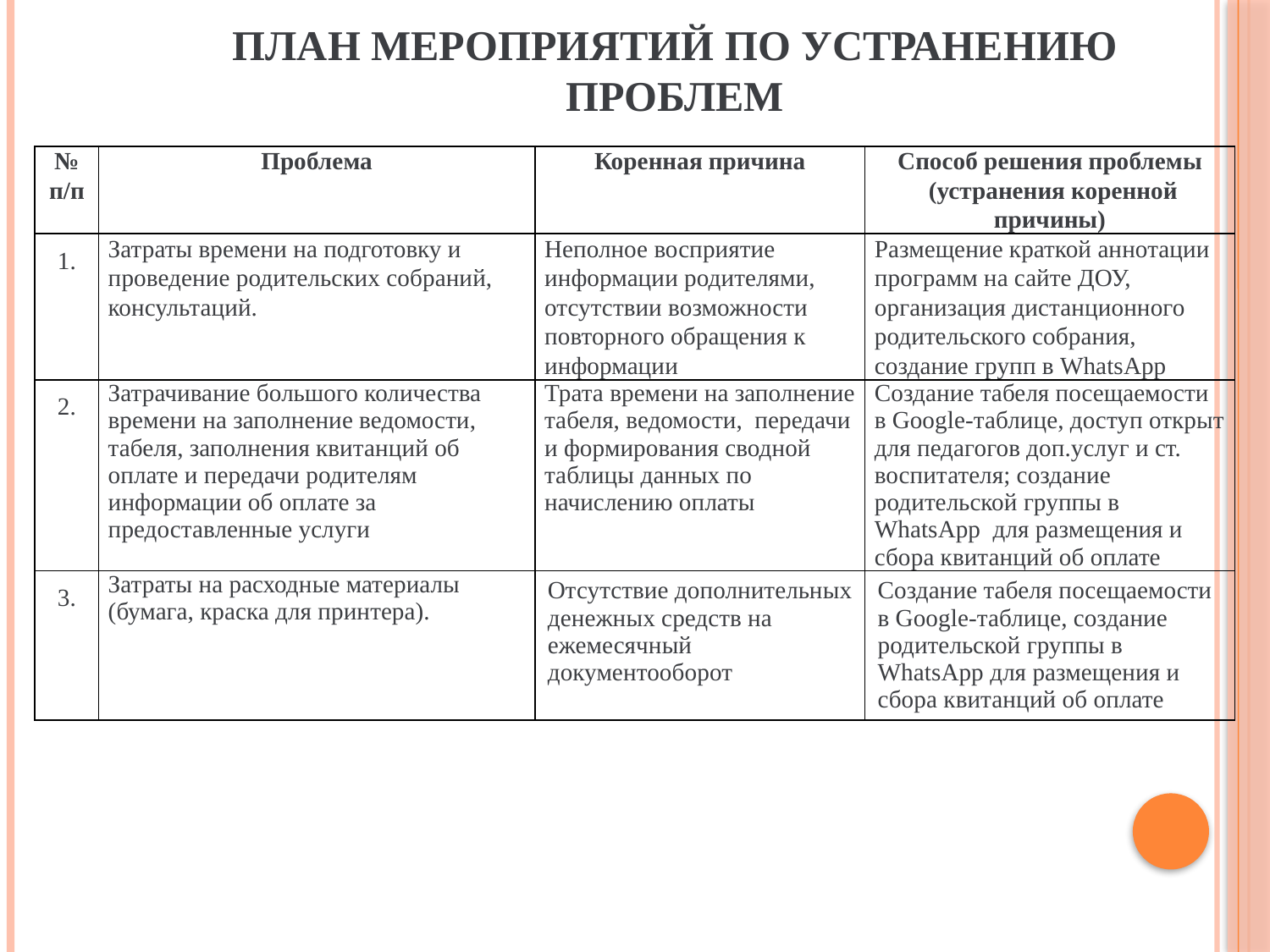

# План мероприятий по устранению проблем
| № п/п | Проблема | Коренная причина | Способ решения проблемы (устранения коренной причины) |
| --- | --- | --- | --- |
| 1. | Затраты времени на подготовку и проведение родительских собраний, консультаций. | Неполное восприятие информации родителями, отсутствии возможности повторного обращения к информации | Размещение краткой аннотации программ на сайте ДОУ, организация дистанционного родительского собрания, создание групп в WhatsApp |
| 2. | Затрачивание большого количества времени на заполнение ведомости, табеля, заполнения квитанций об оплате и передачи родителям информации об оплате за предоставленные услуги | Трата времени на заполнение табеля, ведомости, передачи и формирования сводной таблицы данных по начислению оплаты | Создание табеля посещаемости в Google-таблице, доступ открыт для педагогов доп.услуг и ст. воспитателя; создание родительской группы в WhatsApp для размещения и сбора квитанций об оплате |
| 3. | Затраты на расходные материалы (бумага, краска для принтера). | Отсутствие дополнительных денежных средств на ежемесячный документооборот | Создание табеля посещаемости в Google-таблице, создание родительской группы в WhatsApp для размещения и сбора квитанций об оплате |